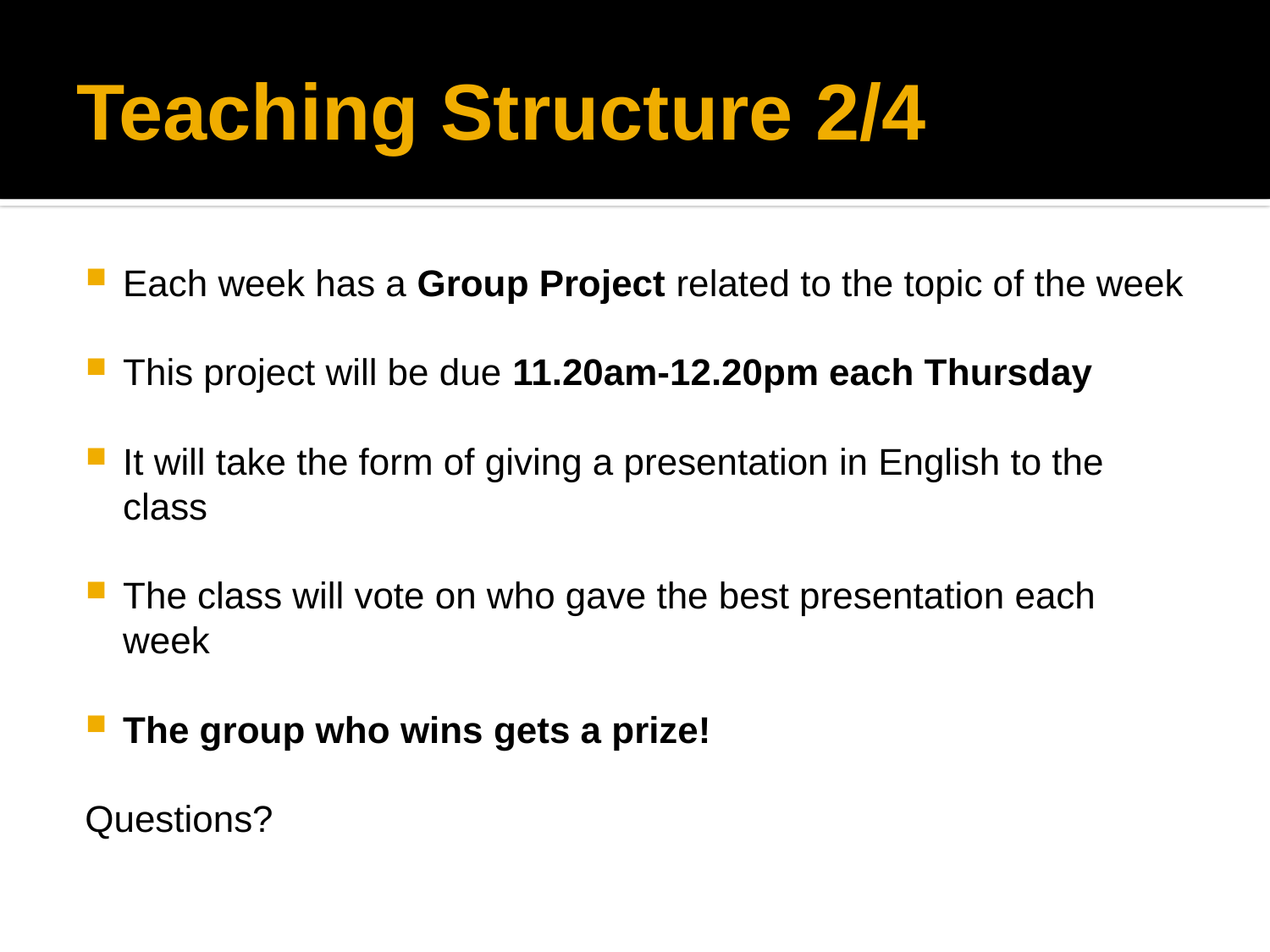

# Teaching Structure 2/4
Each week has a Group Project related to the topic of the week

This project will be due 11.20am-12.20pm each Thursday

It will take the form of giving a presentation in English to the class

The class will vote on who gave the best presentation each week

The group who wins gets a prize!

Questions?